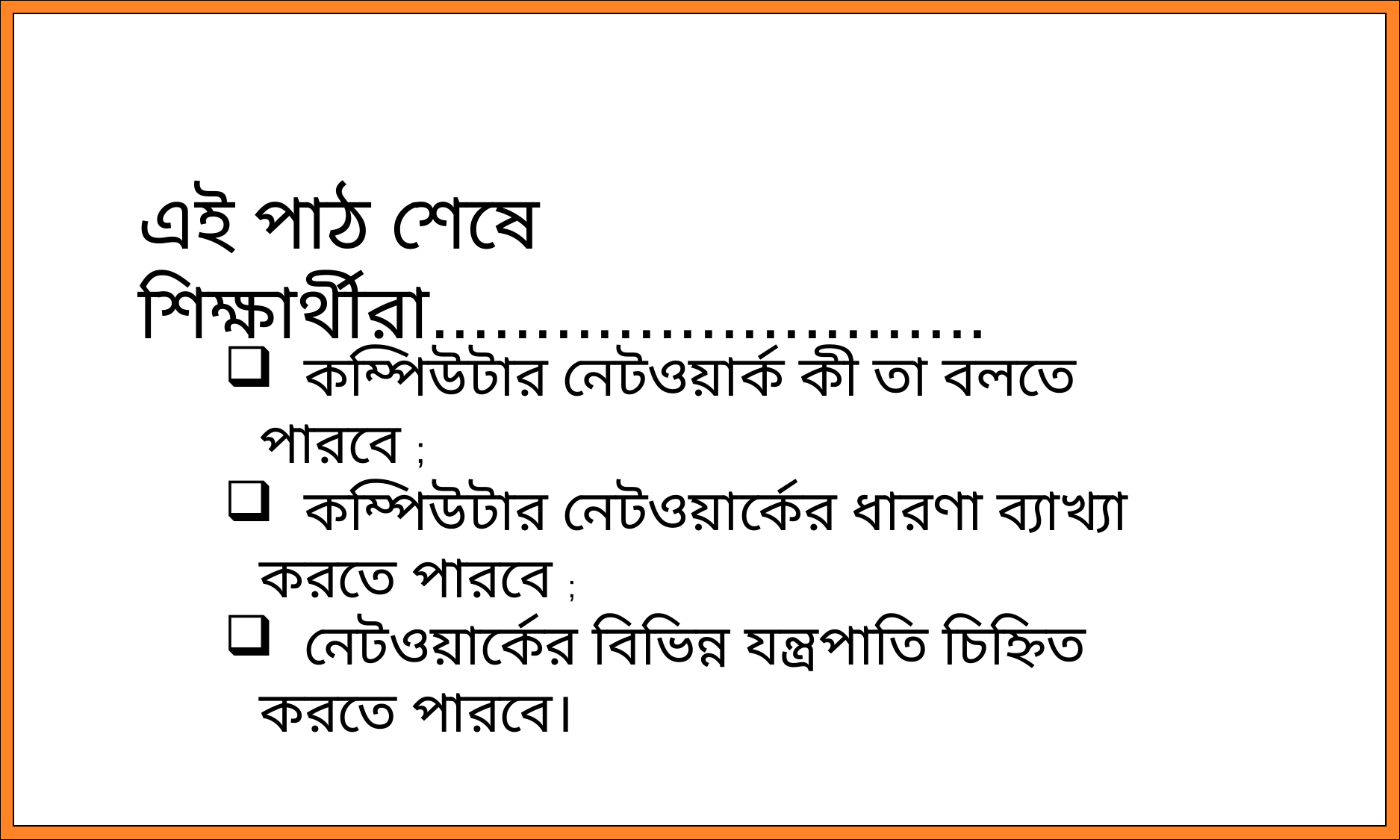

এই পাঠ শেষে শিক্ষার্থীরা...........................
  কম্পিউটার নেটওয়ার্ক কী তা বলতে পারবে ;
  কম্পিউটার নেটওয়ার্কের ধারণা ব্যাখ্যা করতে পারবে ;
  নেটওয়ার্কের বিভিন্ন যন্ত্রপাতি চিহ্নিত করতে পারবে।